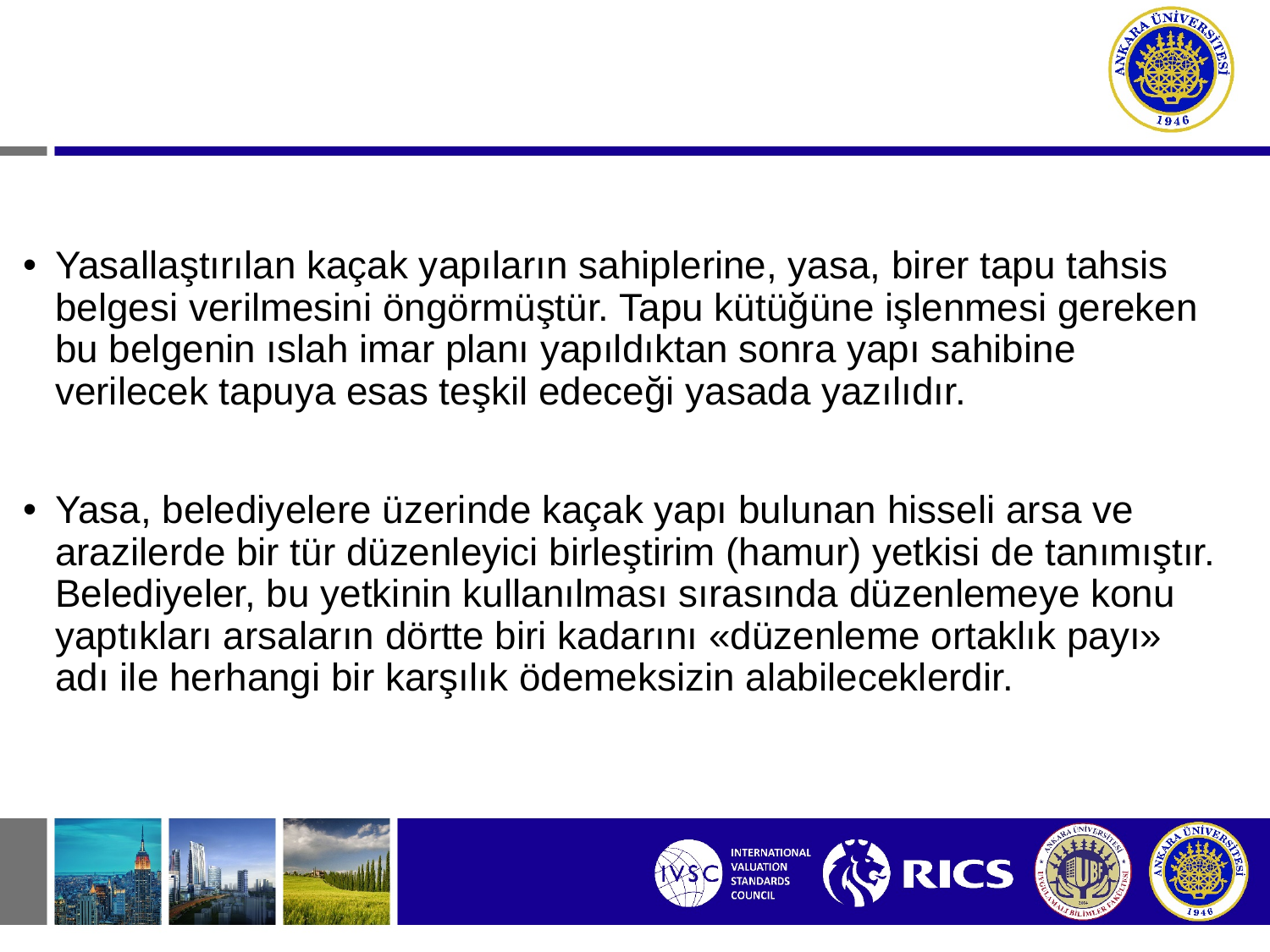

Yasallaştırılan kaçak yapıların sahiplerine, yasa, birer tapu tahsis belgesi verilmesini öngörmüştür. Tapu kütüğüne işlenmesi gereken bu belgenin ıslah imar planı yapıldıktan sonra yapı sahibine verilecek tapuya esas teşkil edeceği yasada yazılıdır.

Yasa, belediyelere üzerinde kaçak yapı bulunan hisseli arsa ve arazilerde bir tür düzenleyici birleştirim (hamur) yetkisi de tanımıştır. Belediyeler, bu yetkinin kullanılması sırasında düzenlemeye konu yaptıkları arsaların dörtte biri kadarını «düzenleme ortaklık payı» adı ile herhangi bir karşılık ödemeksizin alabileceklerdir.